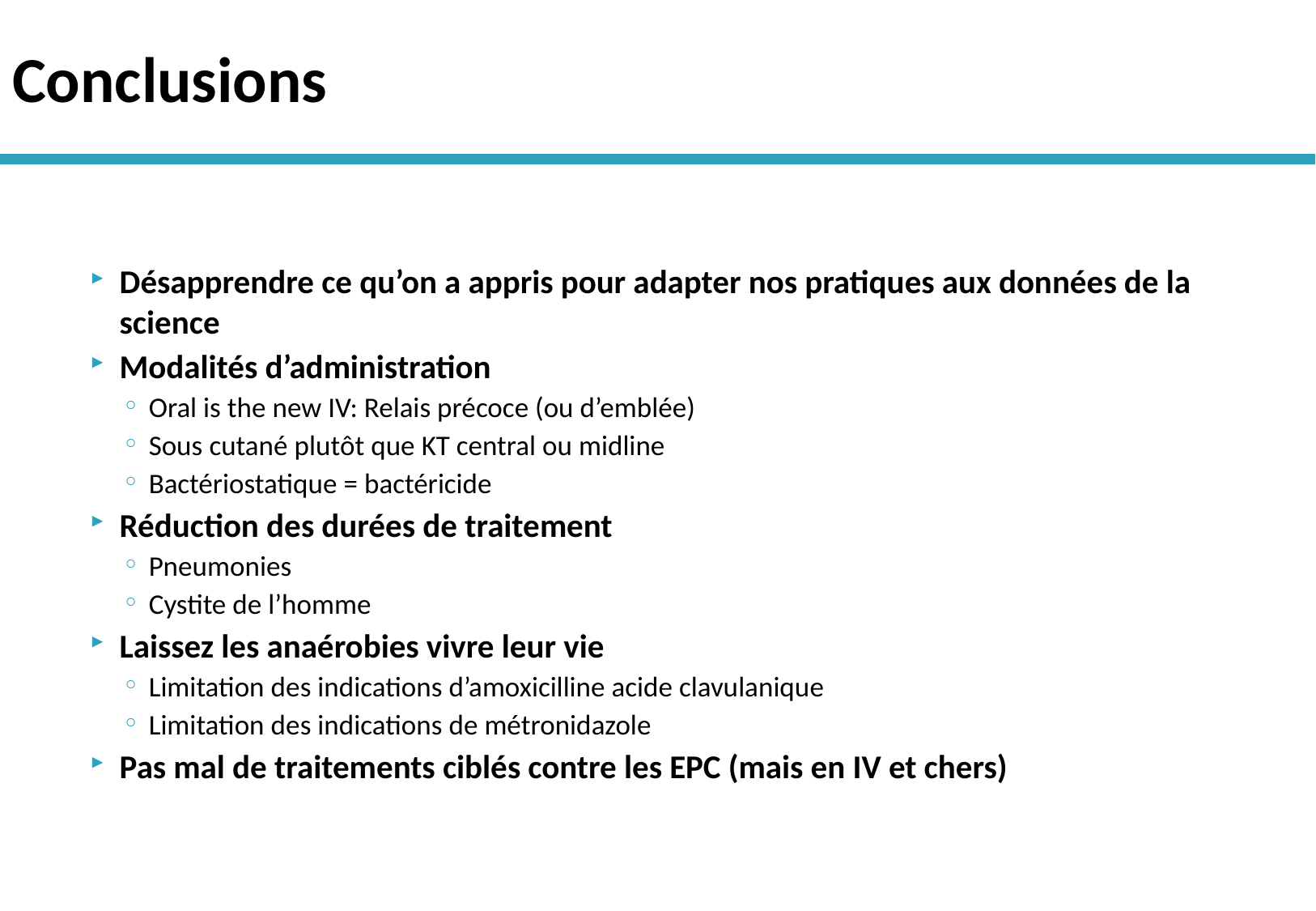

# Conclusions
Désapprendre ce qu’on a appris pour adapter nos pratiques aux données de la science
Modalités d’administration
Oral is the new IV: Relais précoce (ou d’emblée)
Sous cutané plutôt que KT central ou midline
Bactériostatique = bactéricide
Réduction des durées de traitement
Pneumonies
Cystite de l’homme
Laissez les anaérobies vivre leur vie
Limitation des indications d’amoxicilline acide clavulanique
Limitation des indications de métronidazole
Pas mal de traitements ciblés contre les EPC (mais en IV et chers)